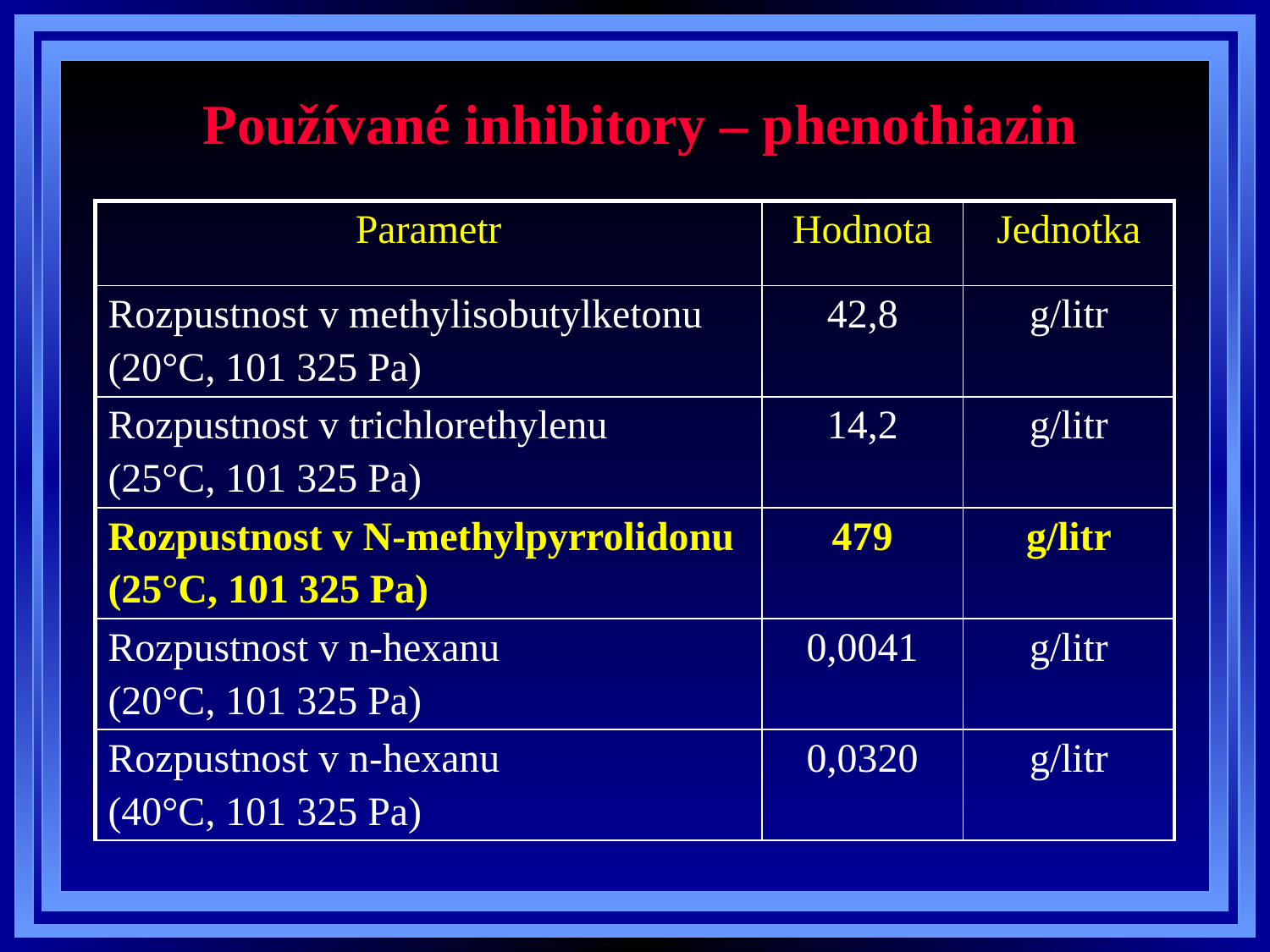

# Používané inhibitory – phenothiazin
| Parametr | Hodnota | Jednotka |
| --- | --- | --- |
| Rozpustnost v methylisobutylketonu (20°C, 101 325 Pa) | 42,8 | g/litr |
| Rozpustnost v trichlorethylenu (25°C, 101 325 Pa) | 14,2 | g/litr |
| Rozpustnost v N-methylpyrrolidonu (25°C, 101 325 Pa) | 479 | g/litr |
| Rozpustnost v n-hexanu (20°C, 101 325 Pa) | 0,0041 | g/litr |
| Rozpustnost v n-hexanu (40°C, 101 325 Pa) | 0,0320 | g/litr |